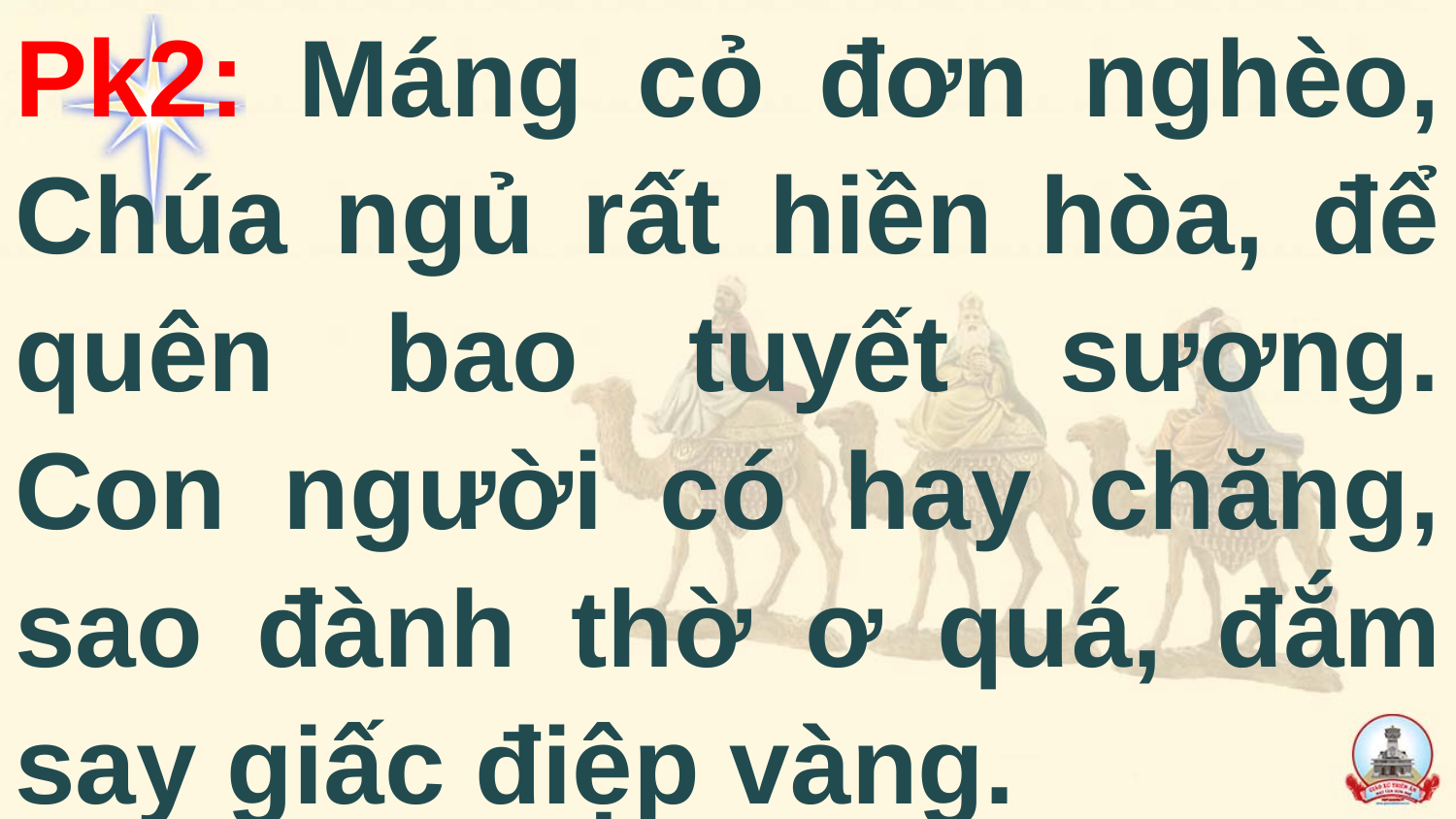

Pk2: Máng cỏ đơn nghèo, Chúa ngủ rất hiền hòa, để quên bao tuyết sương. Con người có hay chăng, sao đành thờ ơ quá, đắm say giấc điệp vàng.

#